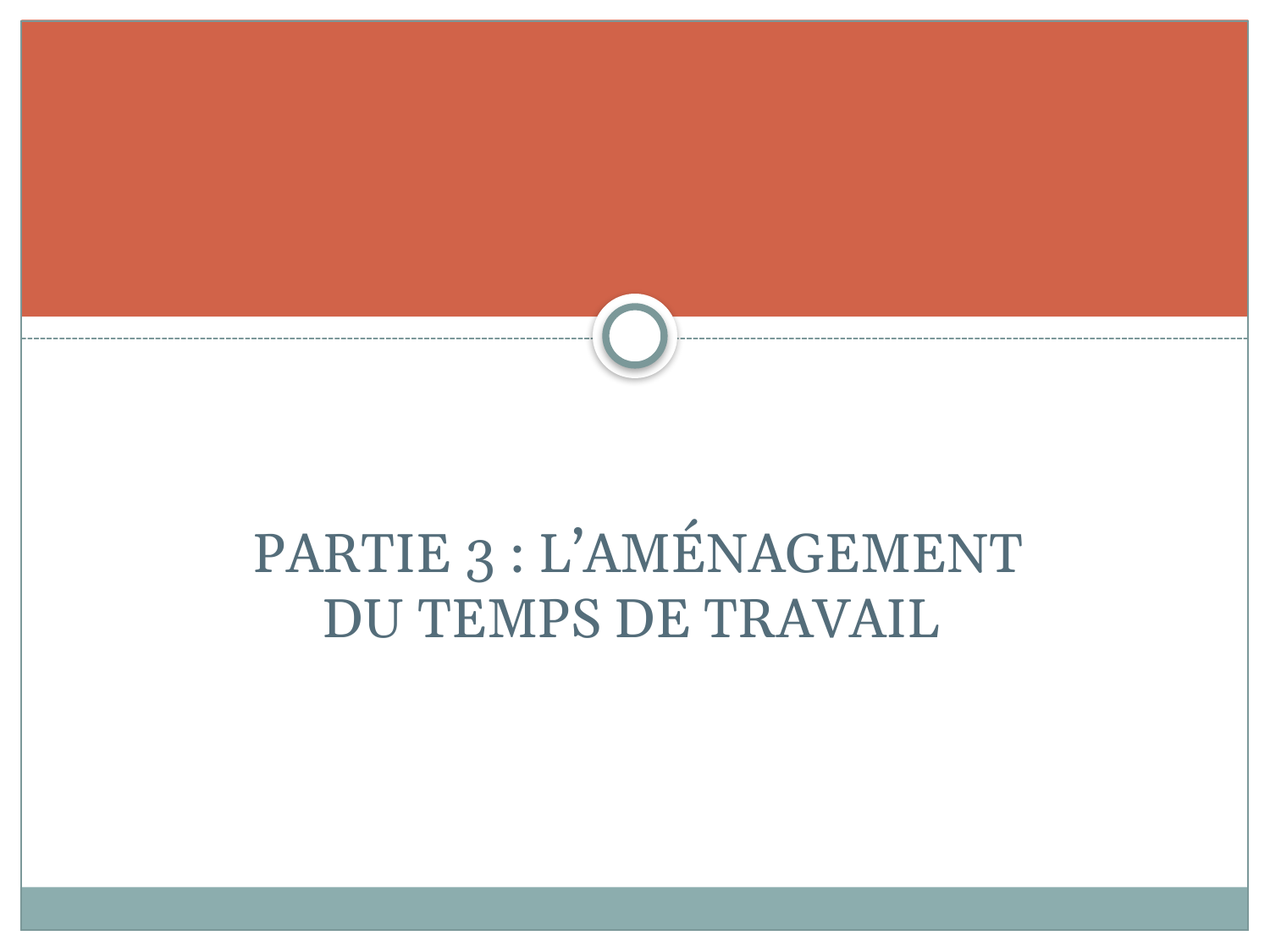

#
Partie 3 : L’aménagement du temps de travail